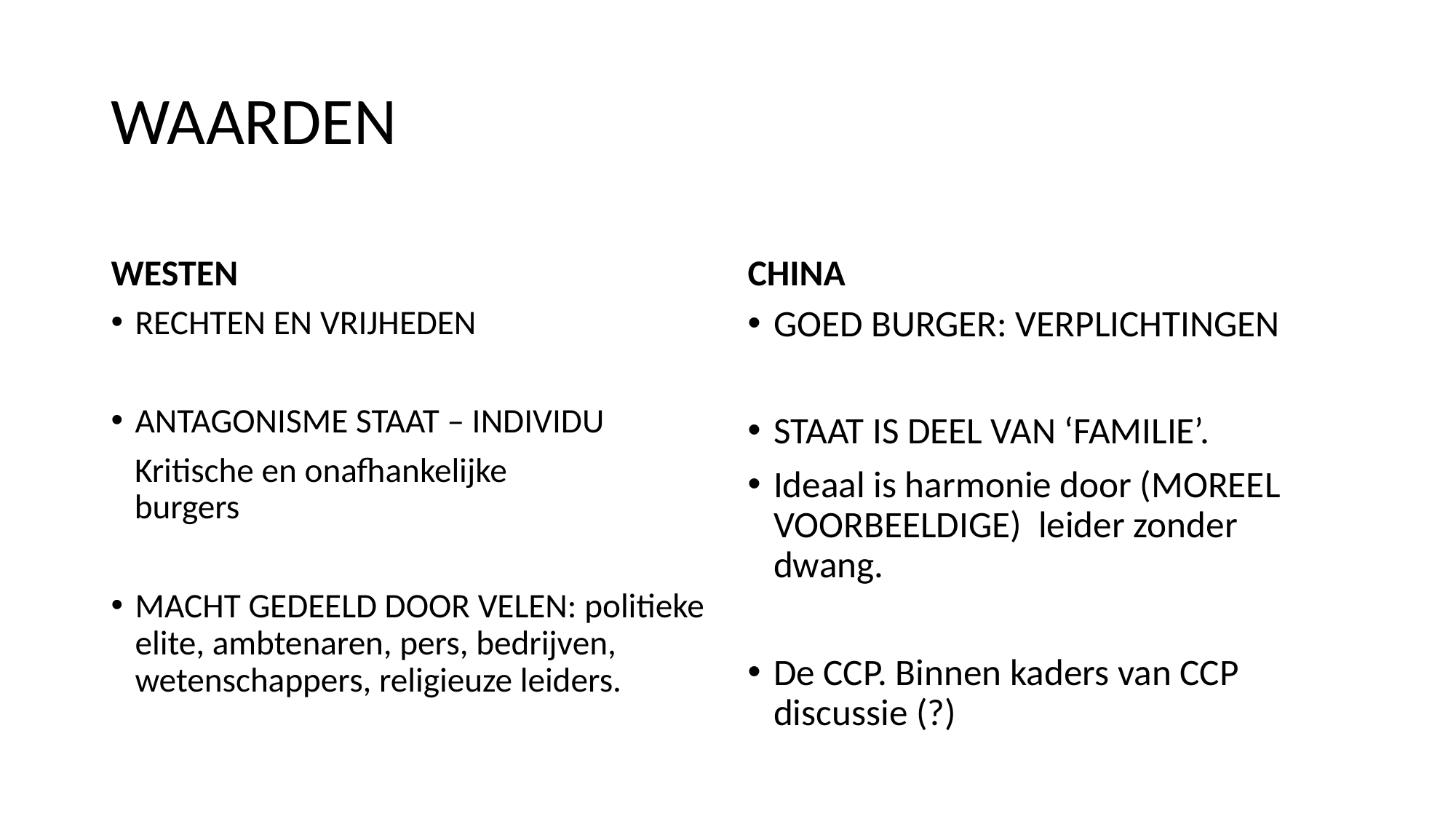

# WAARDEN
WESTEN
CHINA
RECHTEN EN VRIJHEDEN

ANTAGONISME STAAT – INDIVIDU
   Kritische en onafhankelijke
   burgers

MACHT GEDEELD DOOR VELEN: politieke elite, ambtenaren, pers, bedrijven, wetenschappers, religieuze leiders.
GOED BURGER: VERPLICHTINGEN

STAAT IS DEEL VAN ‘FAMILIE’.
Ideaal is harmonie door (MOREEL VOORBEELDIGE)  leider zonder dwang.

De CCP. Binnen kaders van CCP discussie (?)